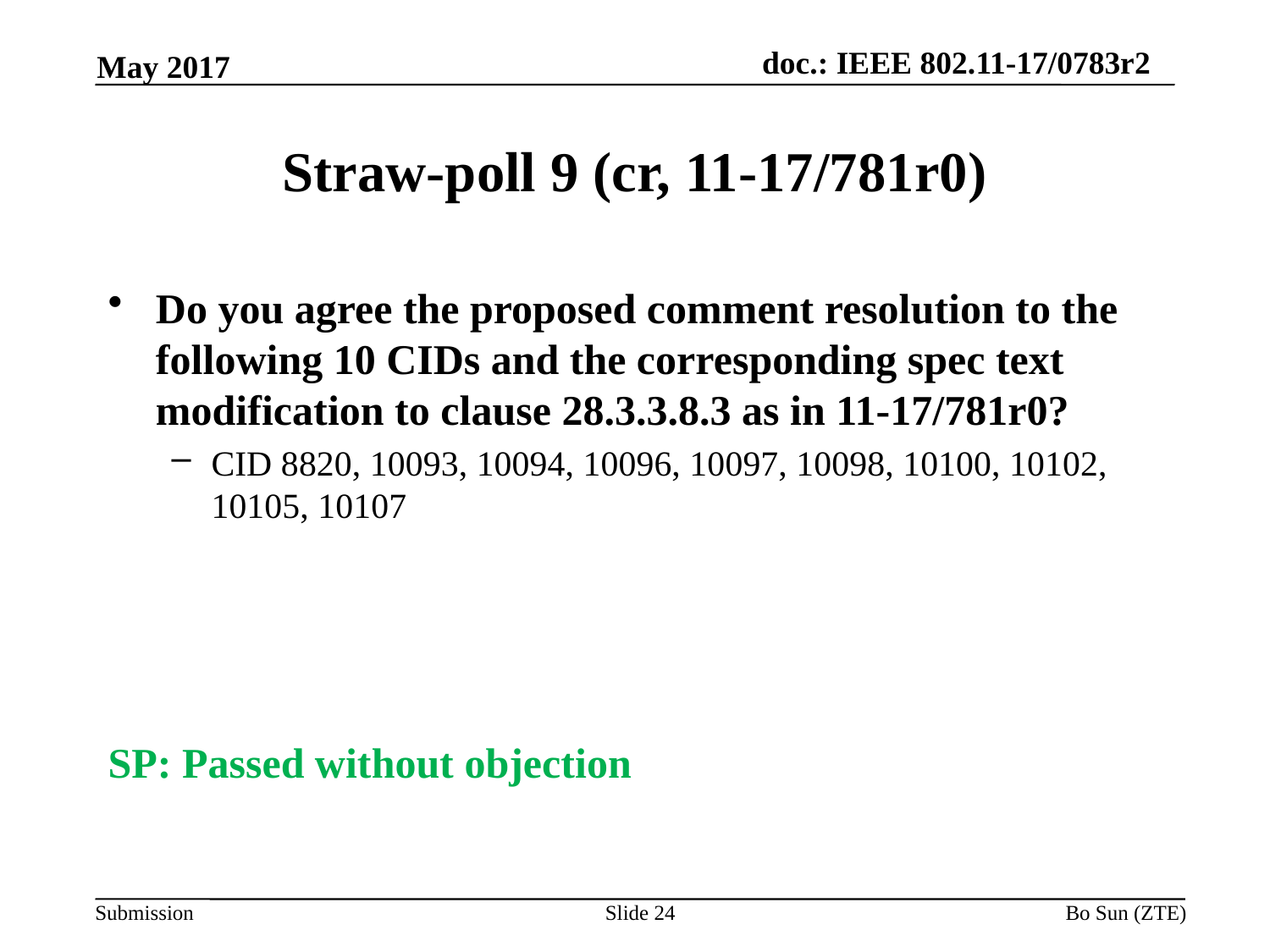

May 2017
# Straw-poll 9 (cr, 11-17/781r0)
Do you agree the proposed comment resolution to the following 10 CIDs and the corresponding spec text modification to clause 28.3.3.8.3 as in 11-17/781r0?
CID 8820, 10093, 10094, 10096, 10097, 10098, 10100, 10102, 10105, 10107

SP: Passed without objection

Slide 24
Bo Sun (ZTE)